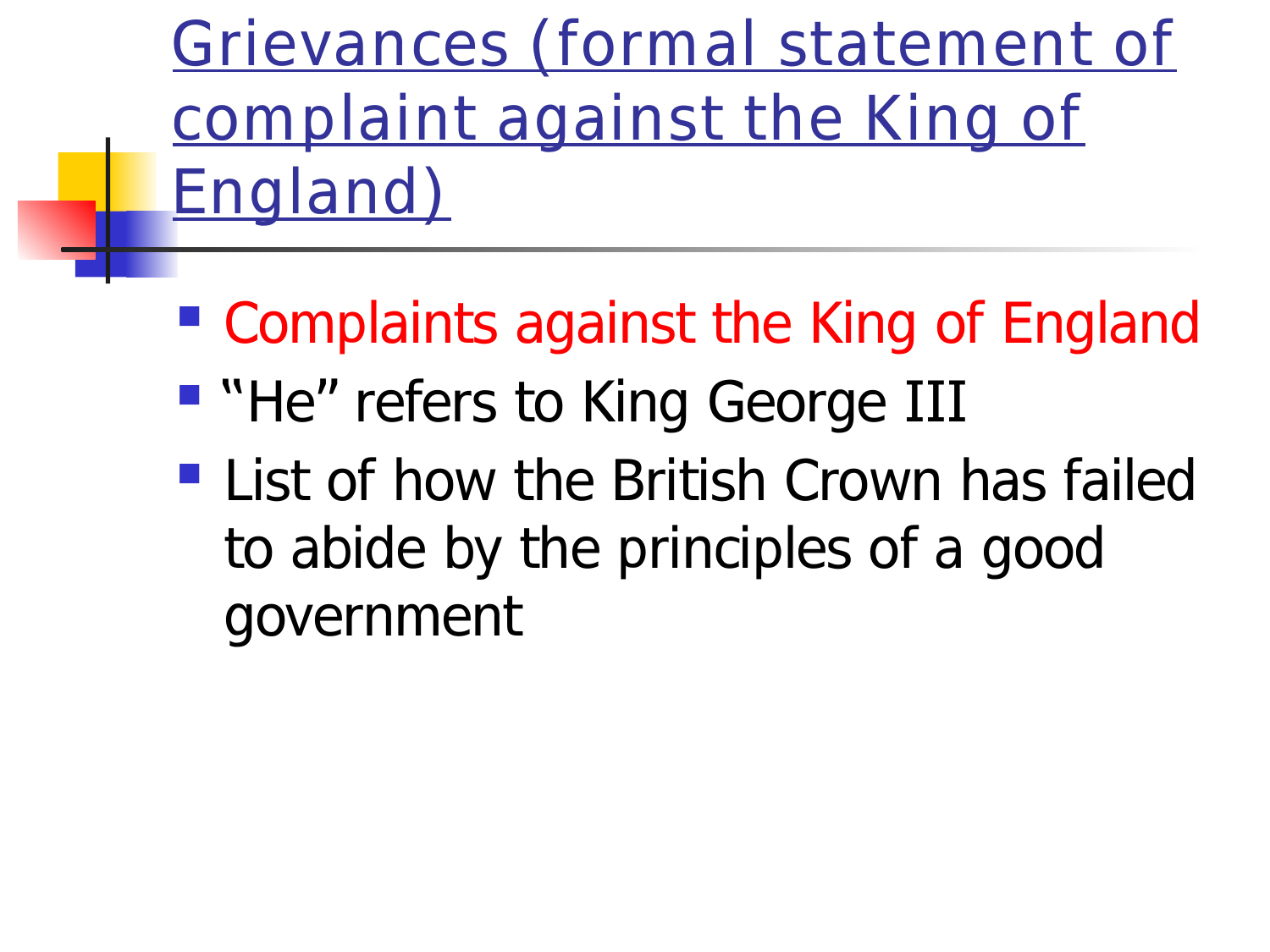

# Grievances (formal statement of complaint against the King of England)
Complaints against the King of England
“He” refers to King George III
List of how the British Crown has failed to abide by the principles of a good government